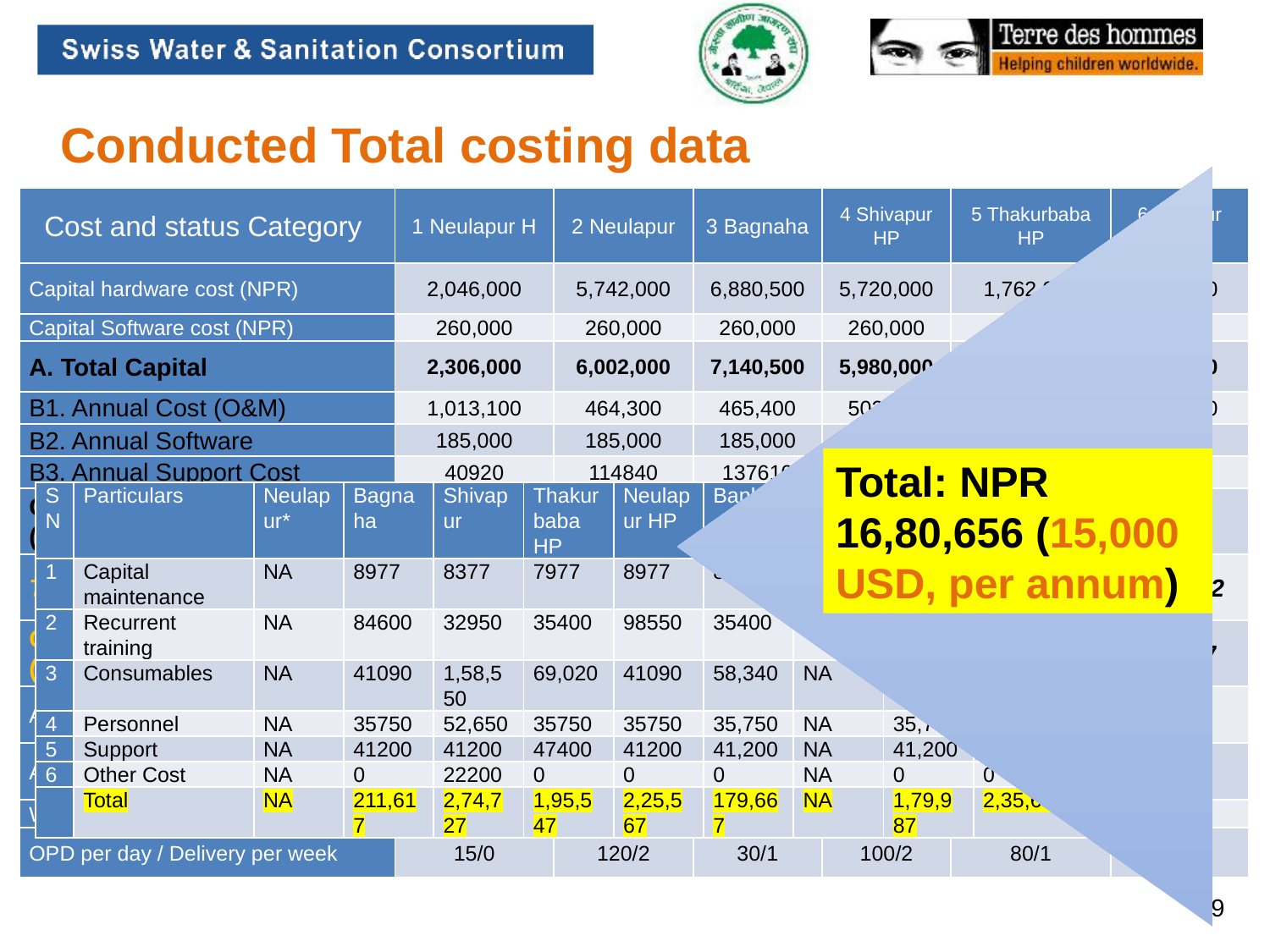

# Conducted Total costing data
| Cost and status Category | 1 Neulapur H | 2 Neulapur | 3 Bagnaha | 4 Shivapur HP | 5 Thakurbaba HP | 6 Ranipur BHC |
| --- | --- | --- | --- | --- | --- | --- |
| Capital hardware cost (NPR) | 2,046,000 | 5,742,000 | 6,880,500 | 5,720,000 | 1,762,000 | 596,000 |
| Capital Software cost (NPR) | 260,000 | 260,000 | 260,000 | 260,000 | 260,000 | 90,000 |
| A. Total Capital | 2,306,000 | 6,002,000 | 7,140,500 | 5,980,000 | 2,022,000 | 686,000 |
| B1. Annual Cost (O&M) | 1,013,100 | 464,300 | 465,400 | 502,700 | 355,700 | 279,410 |
| B2. Annual Software | 185,000 | 185,000 | 185,000 | 185,000 | 185,000 | 80,000 |
| B3. Annual Support Cost | 40920 | 114840 | 137610 | 114400 | 35240 | 11920 |
| C. Annual Cost of Capital (PR) | 165,900 | 491,081 | 592,022 | 583,750 | 223,771 | 53,912 |
| Total Annual Cost (B1+B2+C) | 1,404,920 | 1,255,221 | 1,380,032 | 1,385,850 | 799,711 | 425,242 |
| Coverage (%)/Functionality (%) | 100/88 | 100/90 | 93/96 | 100/90 | 93/96 | 100/97 |
| Av Infrastructure Life and Age (yrs.) | 28/17 | 39/9 | 31/7 | 36/11 | 32/11 | 26/2 |
| Annual depreciation (2022) (NPR) | 111,222 | 122,331 | 163,743 | 223,510 | 109,198 | 16,213 |
| WASH FIT score (0-100) % |  |  |  |  |  |  |
| OPD per day / Delivery per week | 15/0 | 120/2 | 30/1 | 100/2 | 80/1 | 50/0 |

Total: NPR 16,80,656 (15,000 USD, per annum)
| SN | Particulars | Neulapur\* | Bagnaha | Shivapur | Thakurbaba HP | Neulapur HP | Bankati | Godana\* | Ranipur | Thakurbaba | Mohanpur |
| --- | --- | --- | --- | --- | --- | --- | --- | --- | --- | --- | --- |
| 1 | Capital maintenance | NA | 8977 | 8377 | 7977 | 8977 | 8977 | NA | 7977 | 7977 | 7977 |
| 2 | Recurrent training | NA | 84600 | 32950 | 35400 | 98550 | 35400 | NA | 35400 | 35,400 | 35400 |
| 3 | Consumables | NA | 41090 | 1,58,550 | 69,020 | 41090 | 58,340 | NA | 59,660 | 1,09,330 | 57560 |
| 4 | Personnel | NA | 35750 | 52,650 | 35750 | 35750 | 35,750 | NA | 35,750 | 61,750 | 35750 |
| 5 | Support | NA | 41200 | 41200 | 47400 | 41200 | 41,200 | NA | 41,200 | 21,200 | 41200 |
| 6 | Other Cost | NA | 0 | 22200 | 0 | 0 | 0 | NA | 0 | 0 | 0 |
|  | Total | NA | 211,617 | 2,74,727 | 1,95,547 | 2,25,567 | 179,667 | NA | 1,79,987 | 2,35,657 | 1,77,887 |